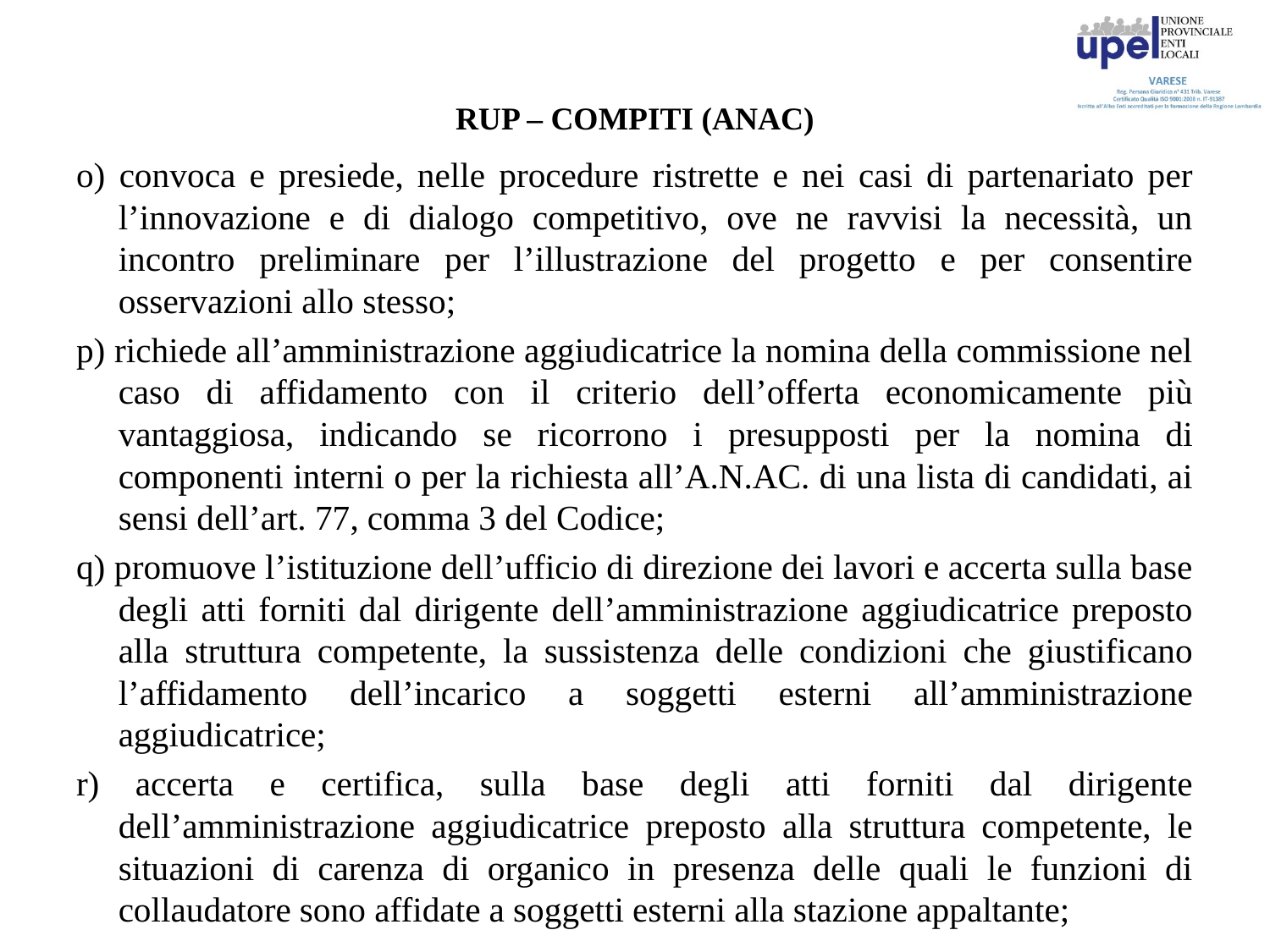

# RUP – COMPITI (ANAC)
o) convoca e presiede, nelle procedure ristrette e nei casi di partenariato per l’innovazione e di dialogo competitivo, ove ne ravvisi la necessità, un incontro preliminare per l’illustrazione del progetto e per consentire osservazioni allo stesso;
p) richiede all’amministrazione aggiudicatrice la nomina della commissione nel caso di affidamento con il criterio dell’offerta economicamente più vantaggiosa, indicando se ricorrono i presupposti per la nomina di componenti interni o per la richiesta all’A.N.AC. di una lista di candidati, ai sensi dell’art. 77, comma 3 del Codice;
q) promuove l’istituzione dell’ufficio di direzione dei lavori e accerta sulla base degli atti forniti dal dirigente dell’amministrazione aggiudicatrice preposto alla struttura competente, la sussistenza delle condizioni che giustificano l’affidamento dell’incarico a soggetti esterni all’amministrazione aggiudicatrice;
r) accerta e certifica, sulla base degli atti forniti dal dirigente dell’amministrazione aggiudicatrice preposto alla struttura competente, le situazioni di carenza di organico in presenza delle quali le funzioni di collaudatore sono affidate a soggetti esterni alla stazione appaltante;